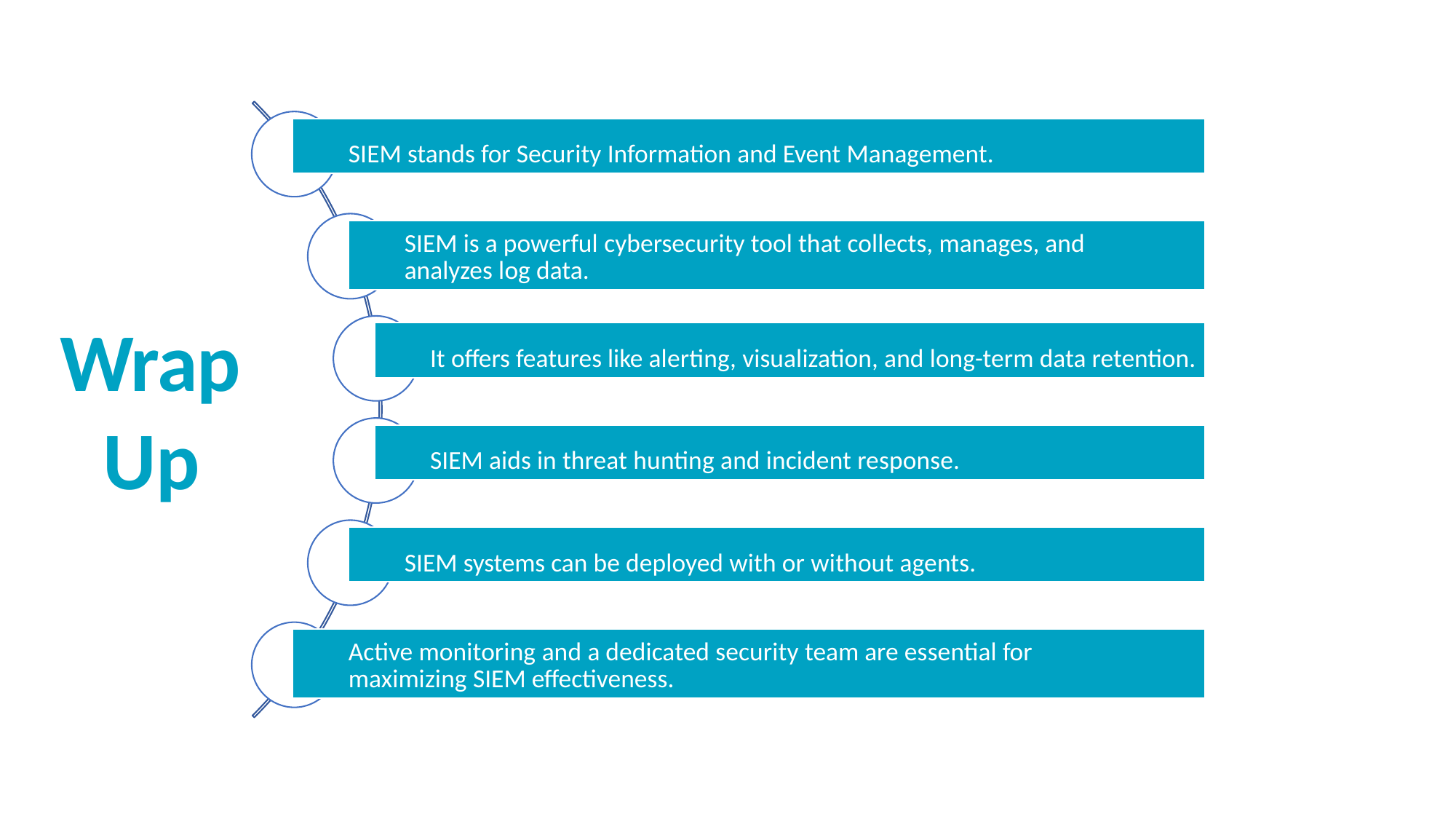

SIEM stands for Security Information and Event Management.

SIEM is a powerful cybersecurity tool that collects, manages, and analyzes log data.

It offers features like alerting, visualization, and long-term data retention.

Wrap

Up

SIEM aids in threat hunting and incident response.

SIEM systems can be deployed with or without agents.

Active monitoring and a dedicated security team are essential for maximizing SIEM effectiveness.